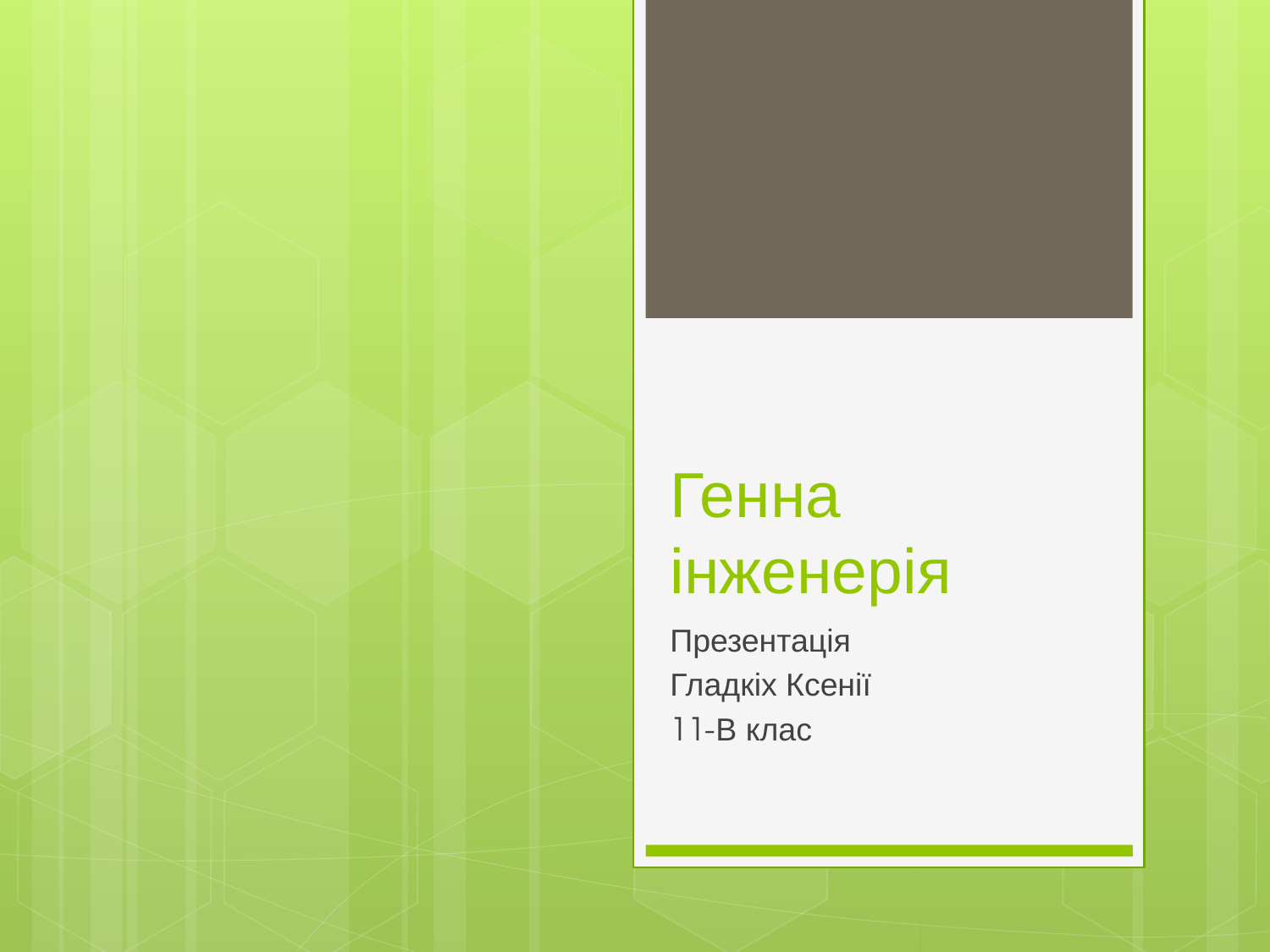

# Генна інженерія
Презентація
Гладкіх Ксенії
11-В клас